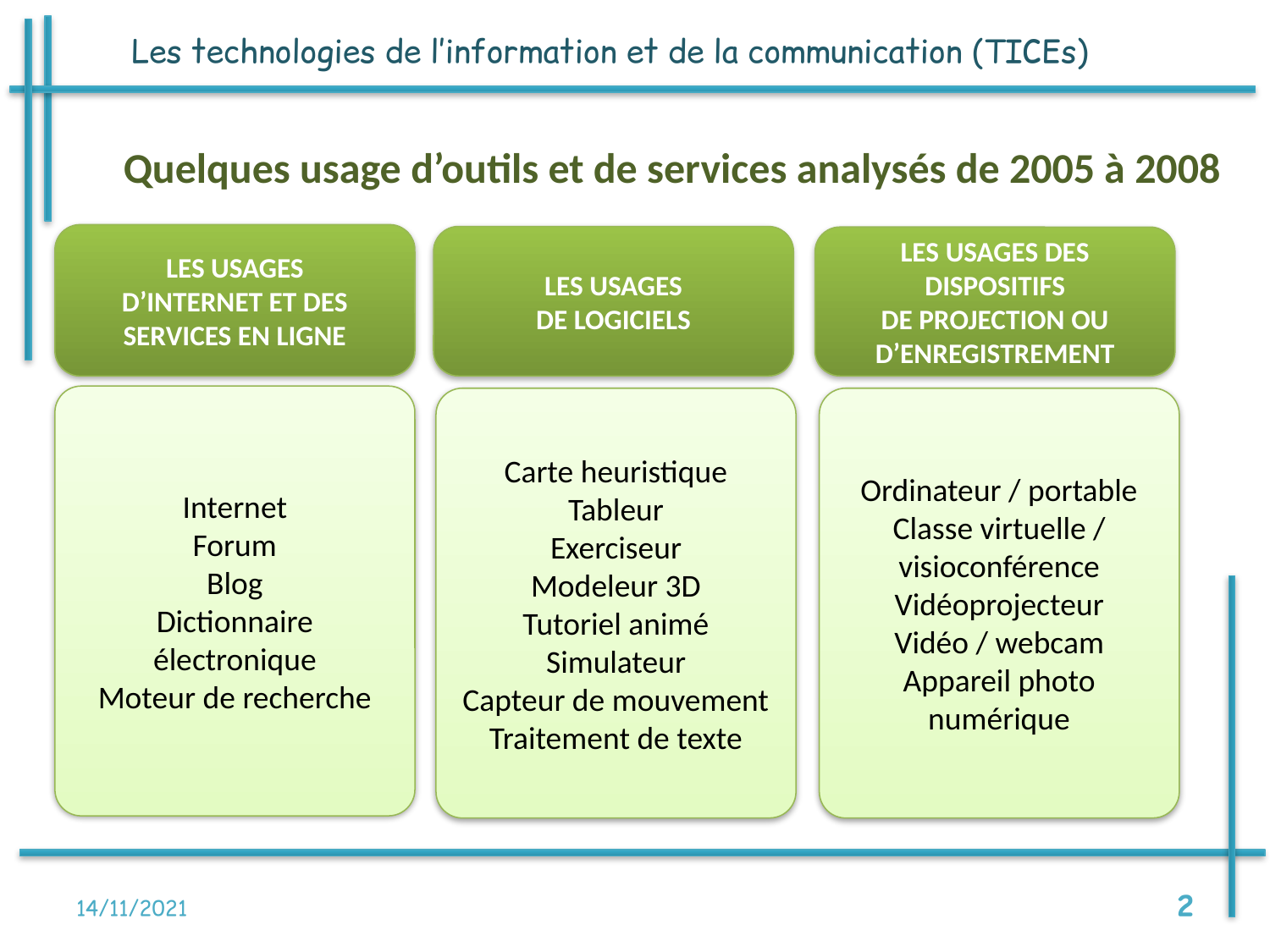

Les technologies de l’information et de la communication (TICEs)

Quelques usage d’outils et de services analysés de 2005 à 2008

LES USAGES
D’INTERNET ET DES
SERVICES EN LIGNE
LES USAGES
DE LOGICIELS
LES USAGES DES DISPOSITIFS
DE PROJECTION OU
D’ENREGISTREMENT
Internet
Forum
Blog
Dictionnaire électronique
Moteur de recherche
Carte heuristique
Tableur
Exerciseur
Modeleur 3D
Tutoriel animé
Simulateur
Capteur de mouvement
Traitement de texte
Ordinateur / portable
Classe virtuelle / visioconférence
Vidéoprojecteur
Vidéo / webcam
Appareil photo numérique

14/11/2021
2